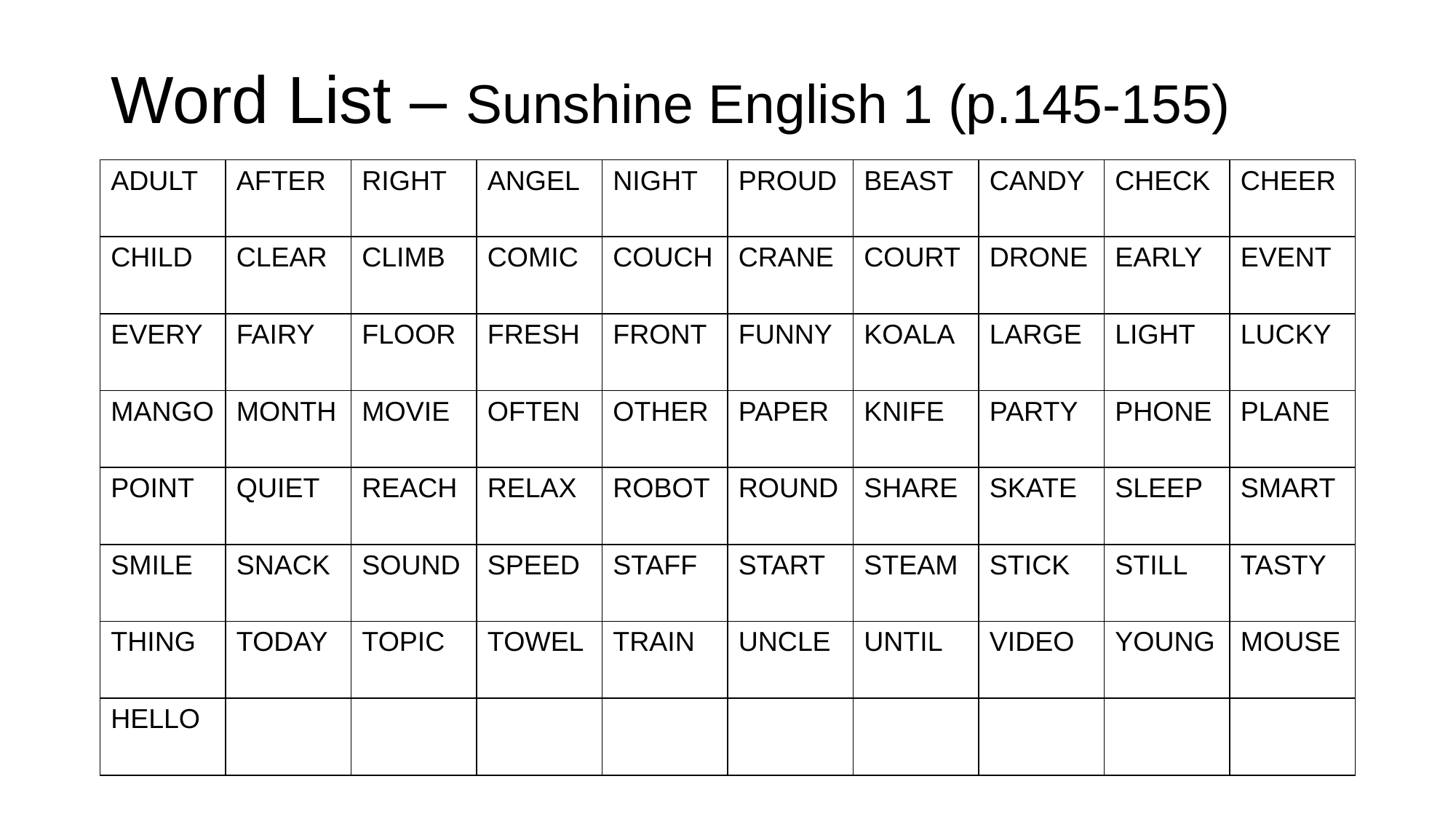

# Word List – Sunshine English 1 (p.145-155)
| ADULT | AFTER | RIGHT | ANGEL | NIGHT | PROUD | BEAST | CANDY | CHECK | CHEER |
| --- | --- | --- | --- | --- | --- | --- | --- | --- | --- |
| CHILD | CLEAR | CLIMB | COMIC | COUCH | CRANE | COURT | DRONE | EARLY | EVENT |
| EVERY | FAIRY | FLOOR | FRESH | FRONT | FUNNY | KOALA | LARGE | LIGHT | LUCKY |
| MANGO | MONTH | MOVIE | OFTEN | OTHER | PAPER | KNIFE | PARTY | PHONE | PLANE |
| POINT | QUIET | REACH | RELAX | ROBOT | ROUND | SHARE | SKATE | SLEEP | SMART |
| SMILE | SNACK | SOUND | SPEED | STAFF | START | STEAM | STICK | STILL | TASTY |
| THING | TODAY | TOPIC | TOWEL | TRAIN | UNCLE | UNTIL | VIDEO | YOUNG | MOUSE |
| HELLO |  |  |  |  |  |  |  |  |  |